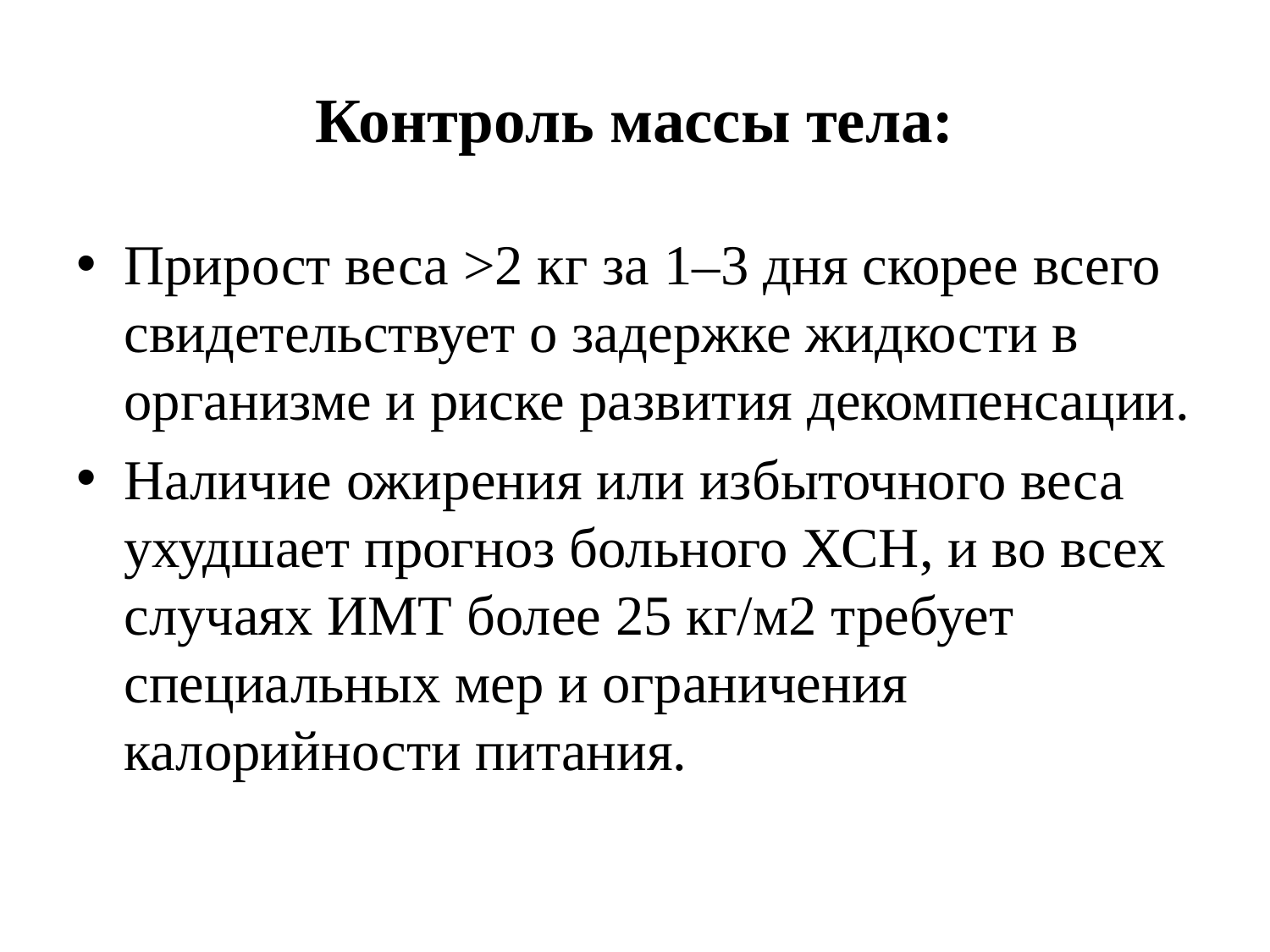

# Контроль массы тела:
Прирост веса >2 кг за 1–3 дня скорее всего свидетельствует о задержке жидкости в организме и риске развития декомпенсации.
Наличие ожирения или избыточного веса ухудшает прогноз больного ХСН, и во всех случаях ИМТ более 25 кг/м2 требует специальных мер и ограничения калорийности питания.